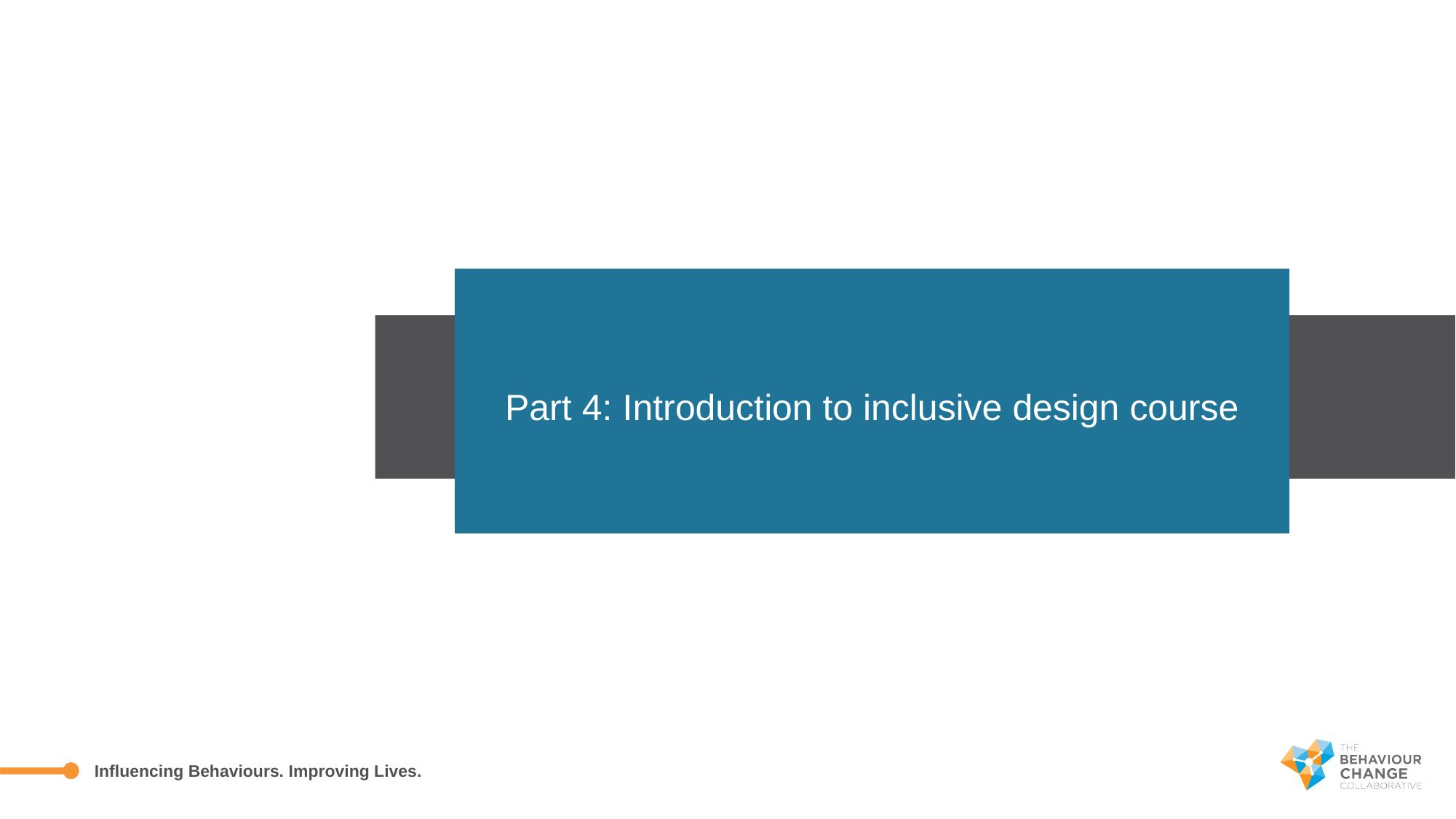

Part 4: Introduction to inclusive design course